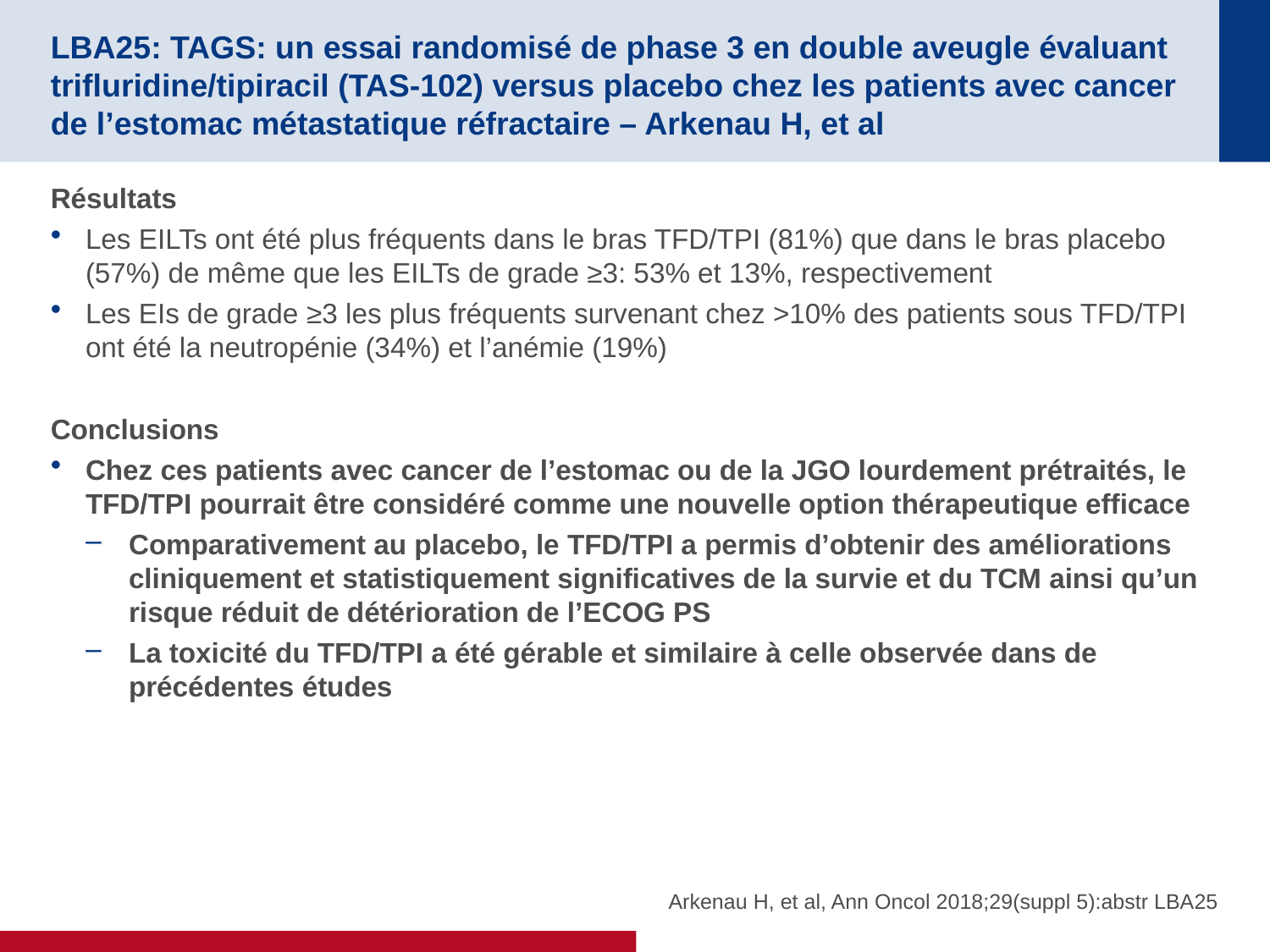

# LBA25: TAGS: un essai randomisé de phase 3 en double aveugle évaluant trifluridine/tipiracil (TAS-102) versus placebo chez les patients avec cancer de l’estomac métastatique réfractaire – Arkenau H, et al
Résultats
Les EILTs ont été plus fréquents dans le bras TFD/TPI (81%) que dans le bras placebo (57%) de même que les EILTs de grade ≥3: 53% et 13%, respectivement
Les EIs de grade ≥3 les plus fréquents survenant chez >10% des patients sous TFD/TPI ont été la neutropénie (34%) et l’anémie (19%)

Conclusions
Chez ces patients avec cancer de l’estomac ou de la JGO lourdement prétraités, le TFD/TPI pourrait être considéré comme une nouvelle option thérapeutique efficace
Comparativement au placebo, le TFD/TPI a permis d’obtenir des améliorations cliniquement et statistiquement significatives de la survie et du TCM ainsi qu’un risque réduit de détérioration de l’ECOG PS
La toxicité du TFD/TPI a été gérable et similaire à celle observée dans de précédentes études
Arkenau H, et al, Ann Oncol 2018;29(suppl 5):abstr LBA25